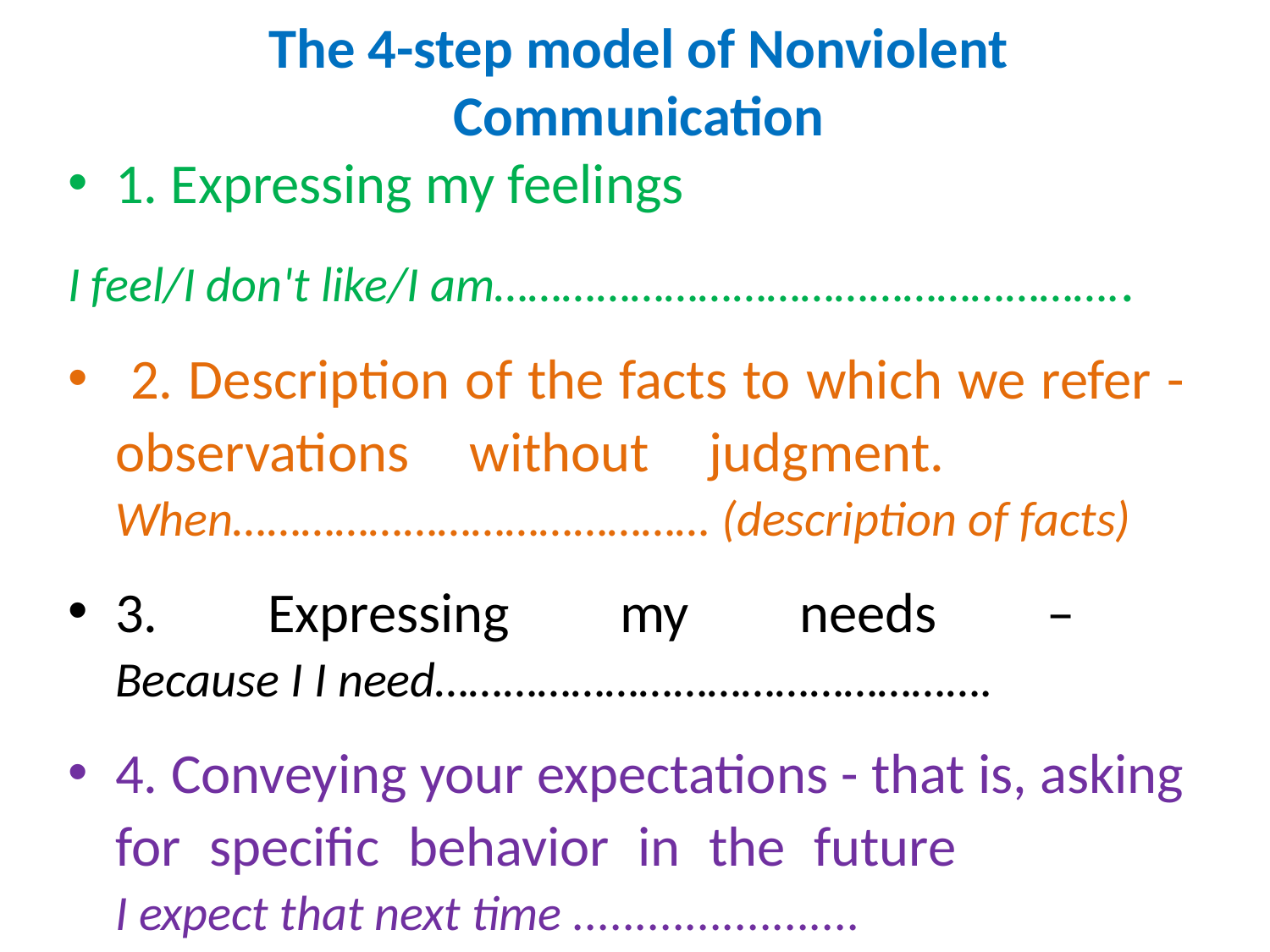

# The 4-step model of Nonviolent Communication
1. Expressing my feelings
I feel/I don't like/I am………………………………………………..
 2. Description of the facts to which we refer - observations without judgment.
When…………………………………… (description of facts)
3. Expressing my needs –
Because I I need………………………………………….
4. Conveying your expectations - that is, asking for specific behavior in the future
I expect that next time .......................